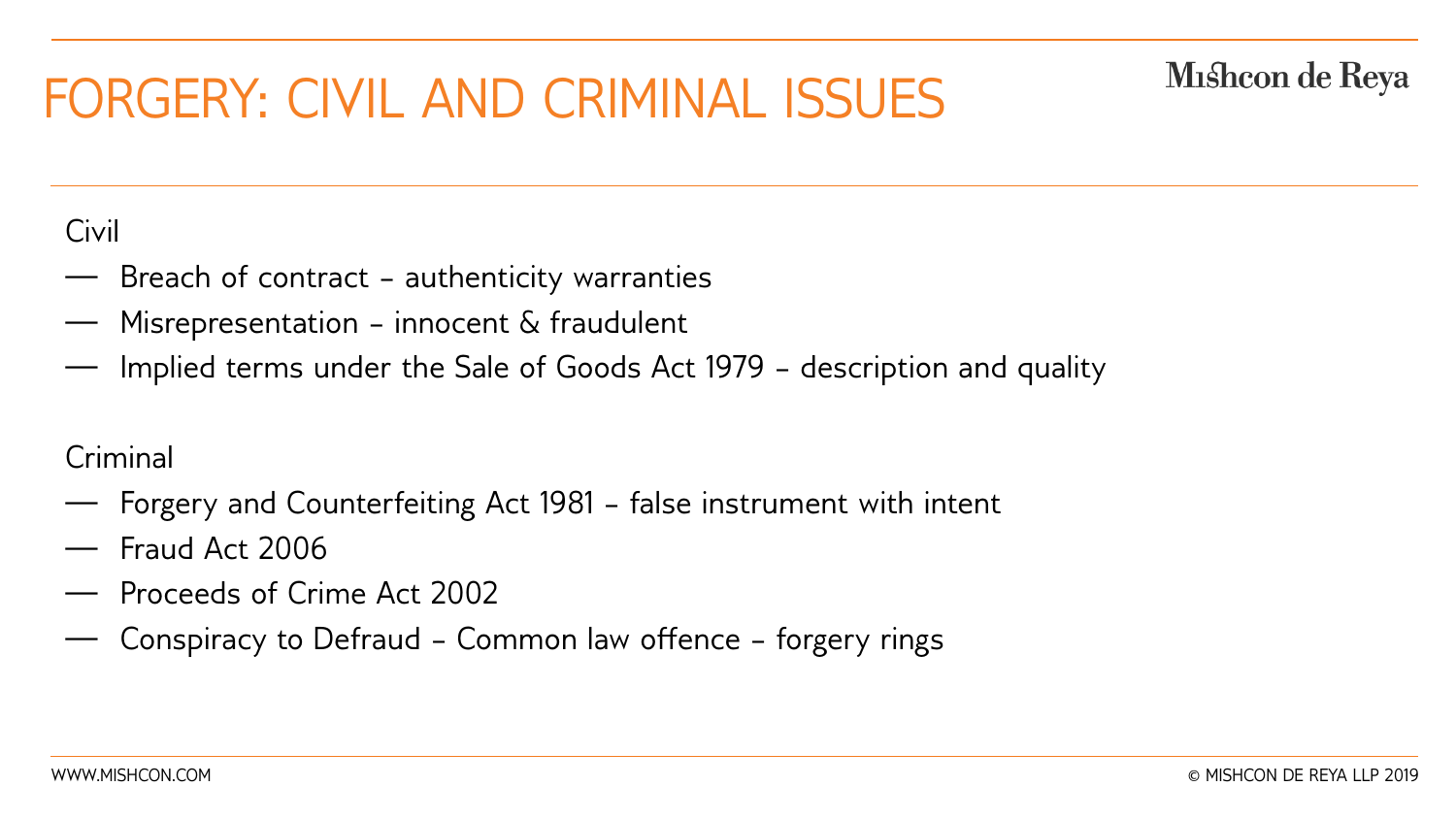

# Forgery: civil and criminal issues
Civil
Breach of contract – authenticity warranties
Misrepresentation – innocent & fraudulent
Implied terms under the Sale of Goods Act 1979 – description and quality

Criminal
Forgery and Counterfeiting Act 1981 – false instrument with intent
Fraud Act 2006
Proceeds of Crime Act 2002
Conspiracy to Defraud – Common law offence – forgery rings